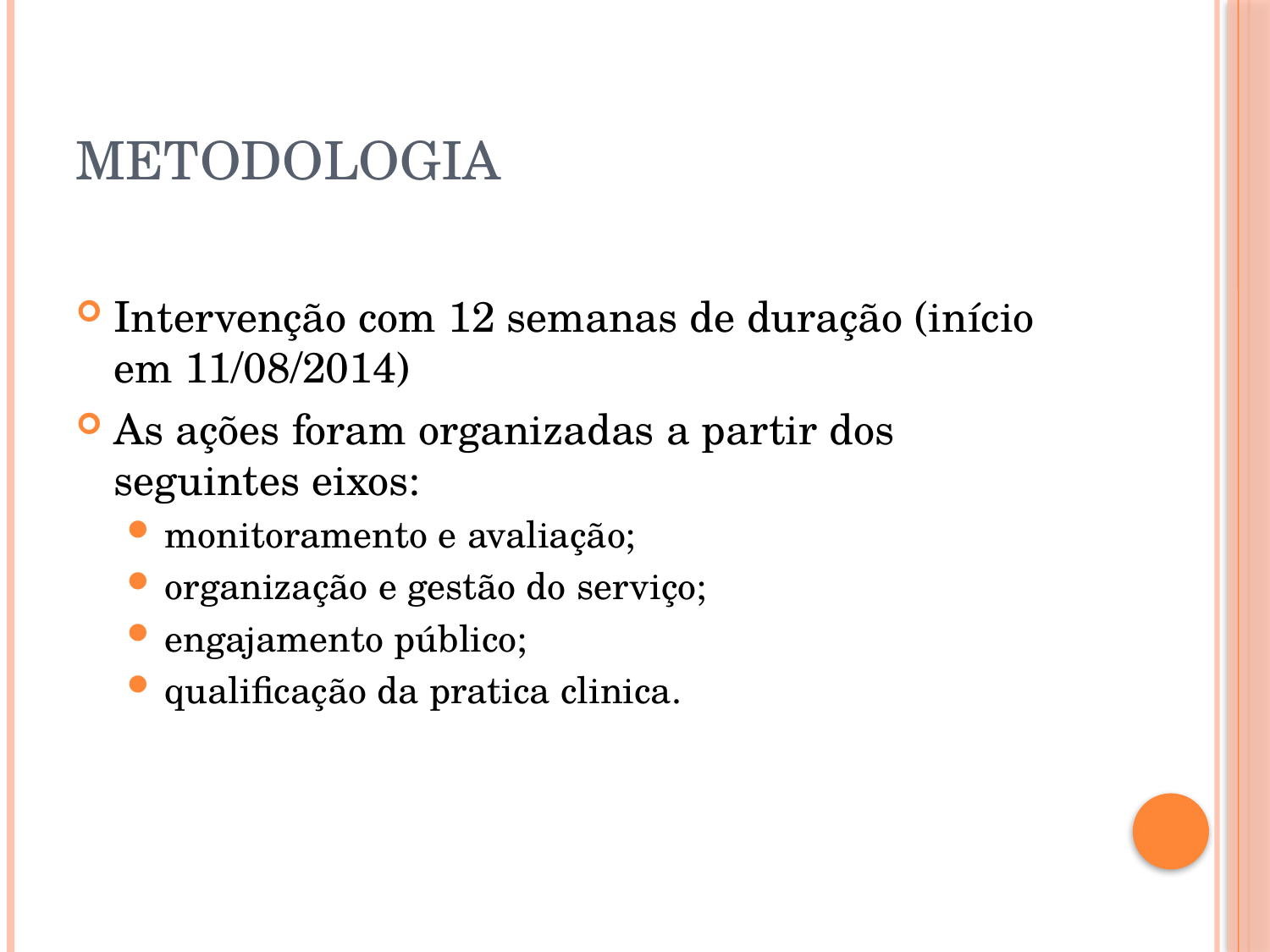

# Metodologia

Intervenção com 12 semanas de duração (início em 11/08/2014)
As ações foram organizadas a partir dos seguintes eixos:
monitoramento e avaliação;
organização e gestão do serviço;
engajamento público;
qualificação da pratica clinica.